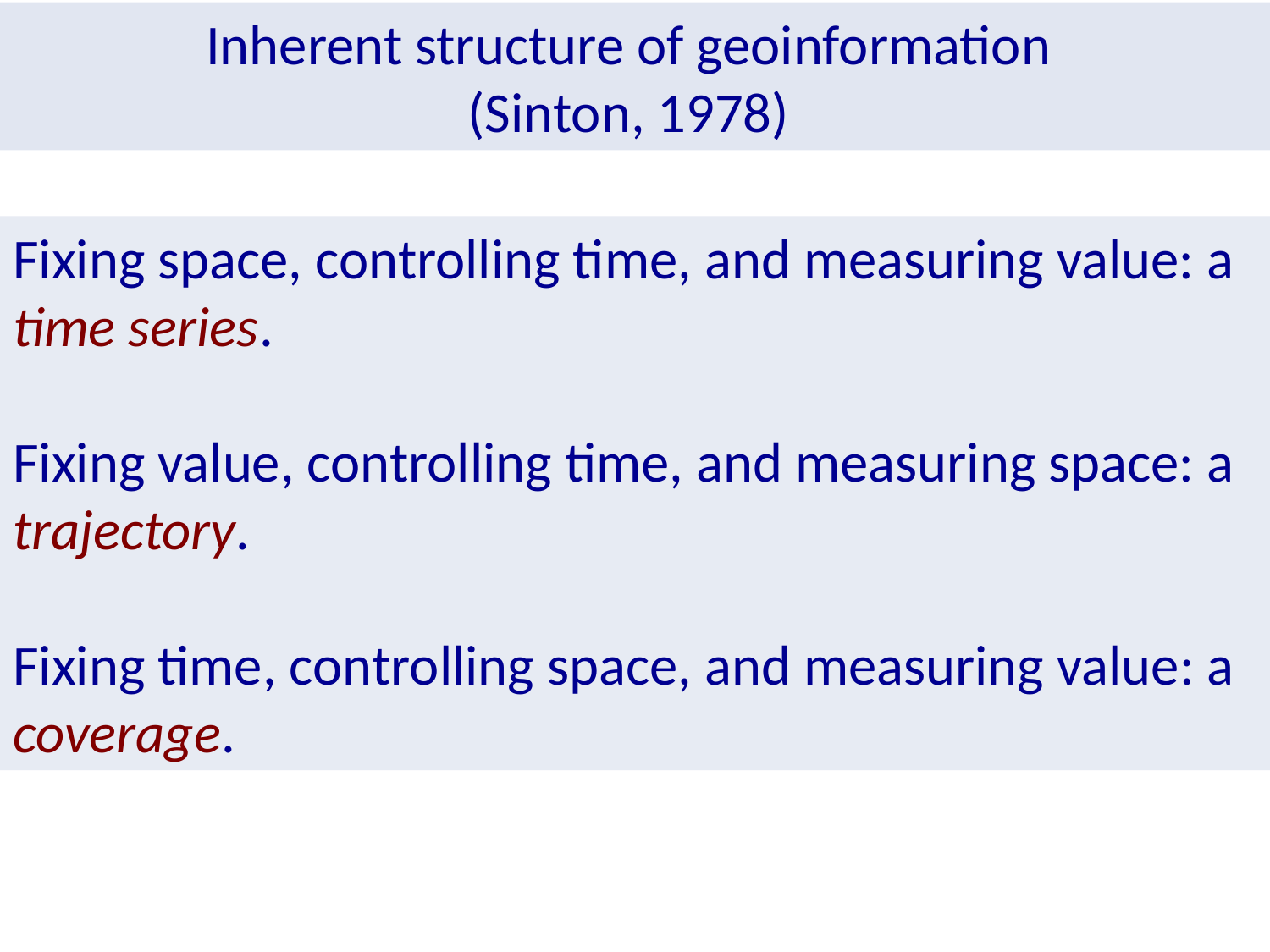

Inherent structure of geoinformation
(Sinton, 1978)
Fixing space, controlling time, and measuring value: a time series.

Fixing value, controlling time, and measuring space: a trajectory.

Fixing time, controlling space, and measuring value: a coverage.